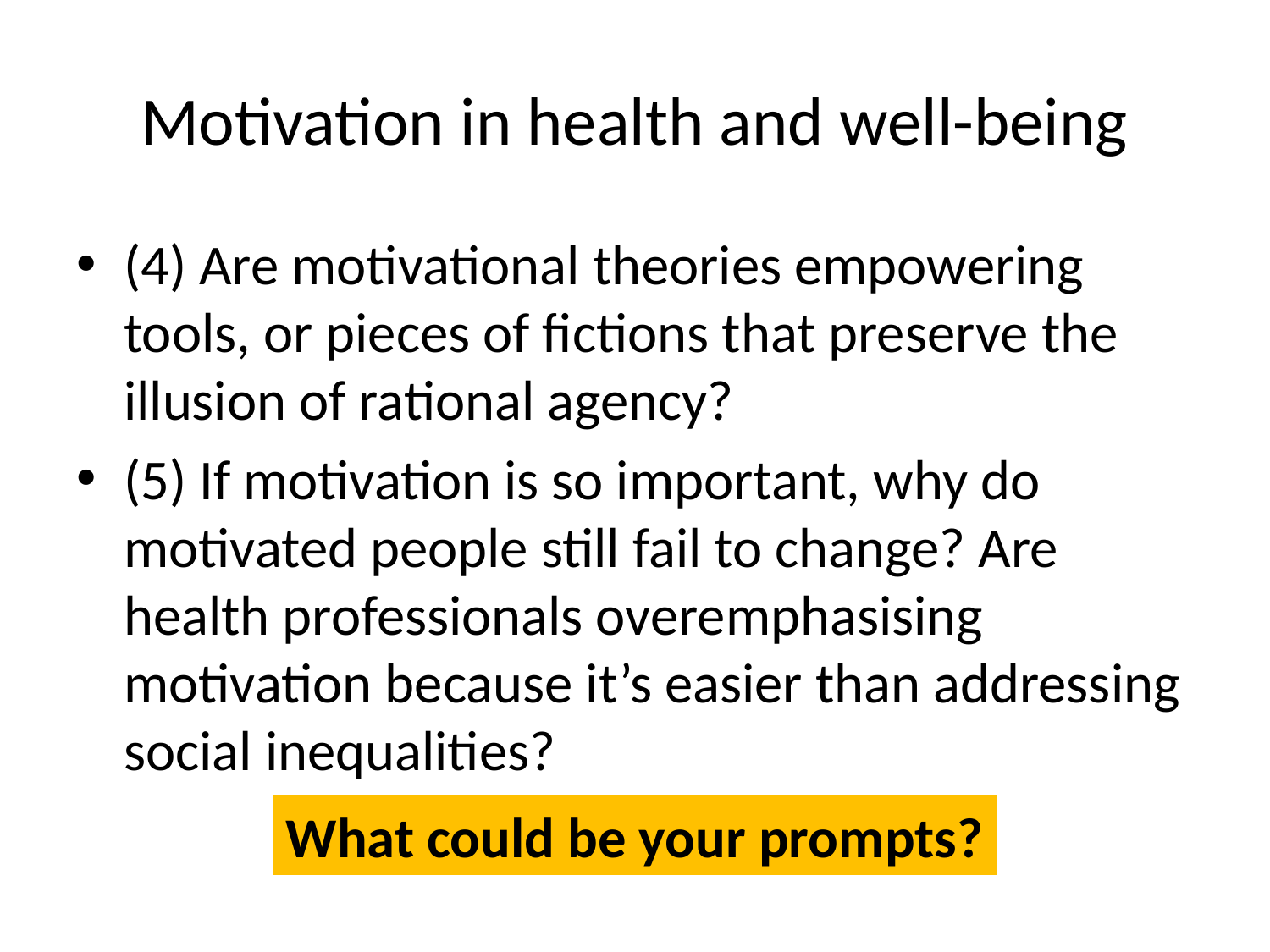

# Motivation in health and well-being
(4) Are motivational theories empowering tools, or pieces of fictions that preserve the illusion of rational agency?
(5) If motivation is so important, why do motivated people still fail to change? Are health professionals overemphasising motivation because it’s easier than addressing social inequalities?
What could be your prompts?